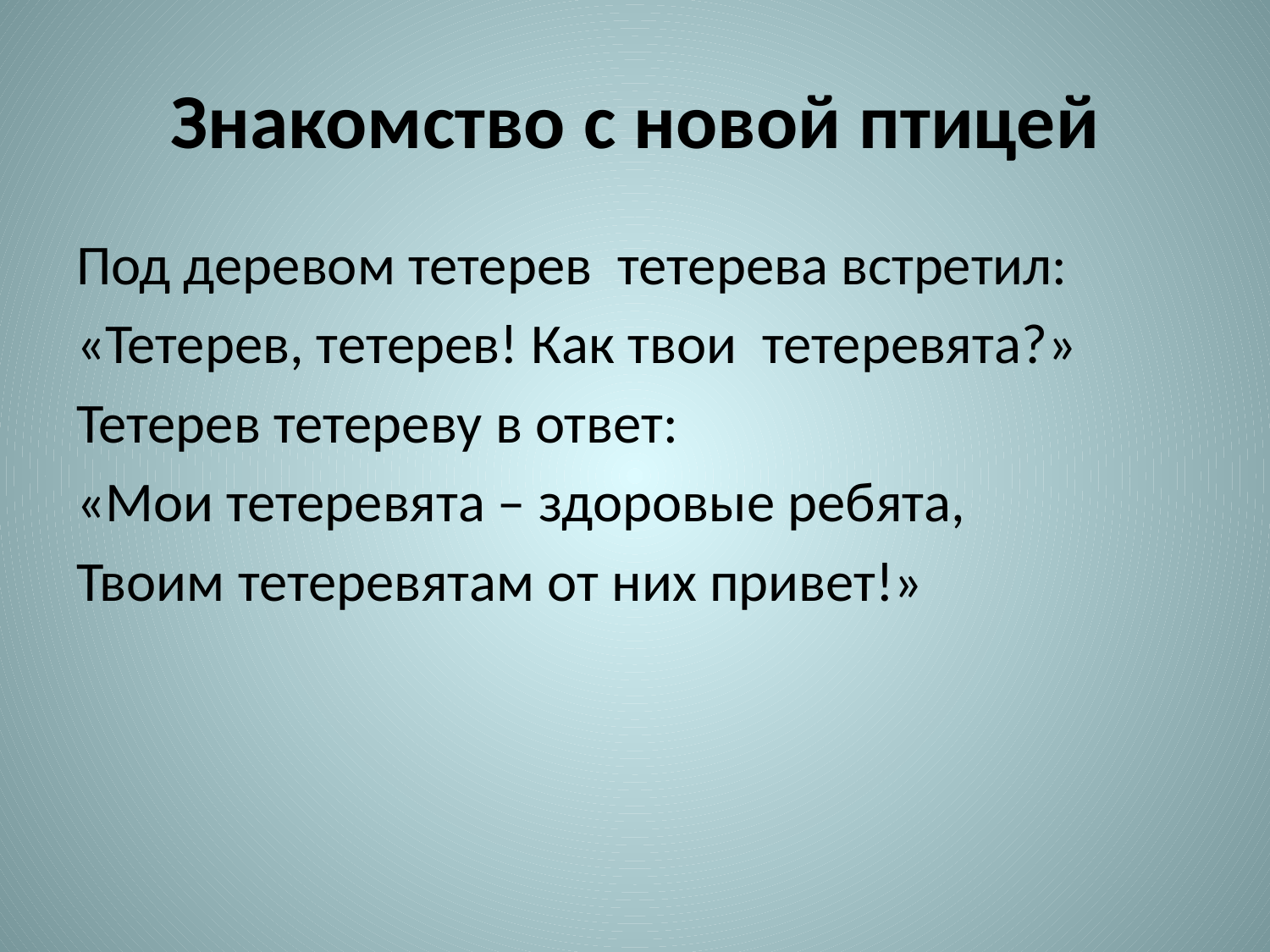

# Знакомство с новой птицей
Под деревом тетерев  тетерева встретил:
«Тетерев, тетерев! Как твои  тетеревята?»
Тетерев тетереву в ответ:
«Мои тетеревята – здоровые ребята,
Твоим тетеревятам от них привет!»